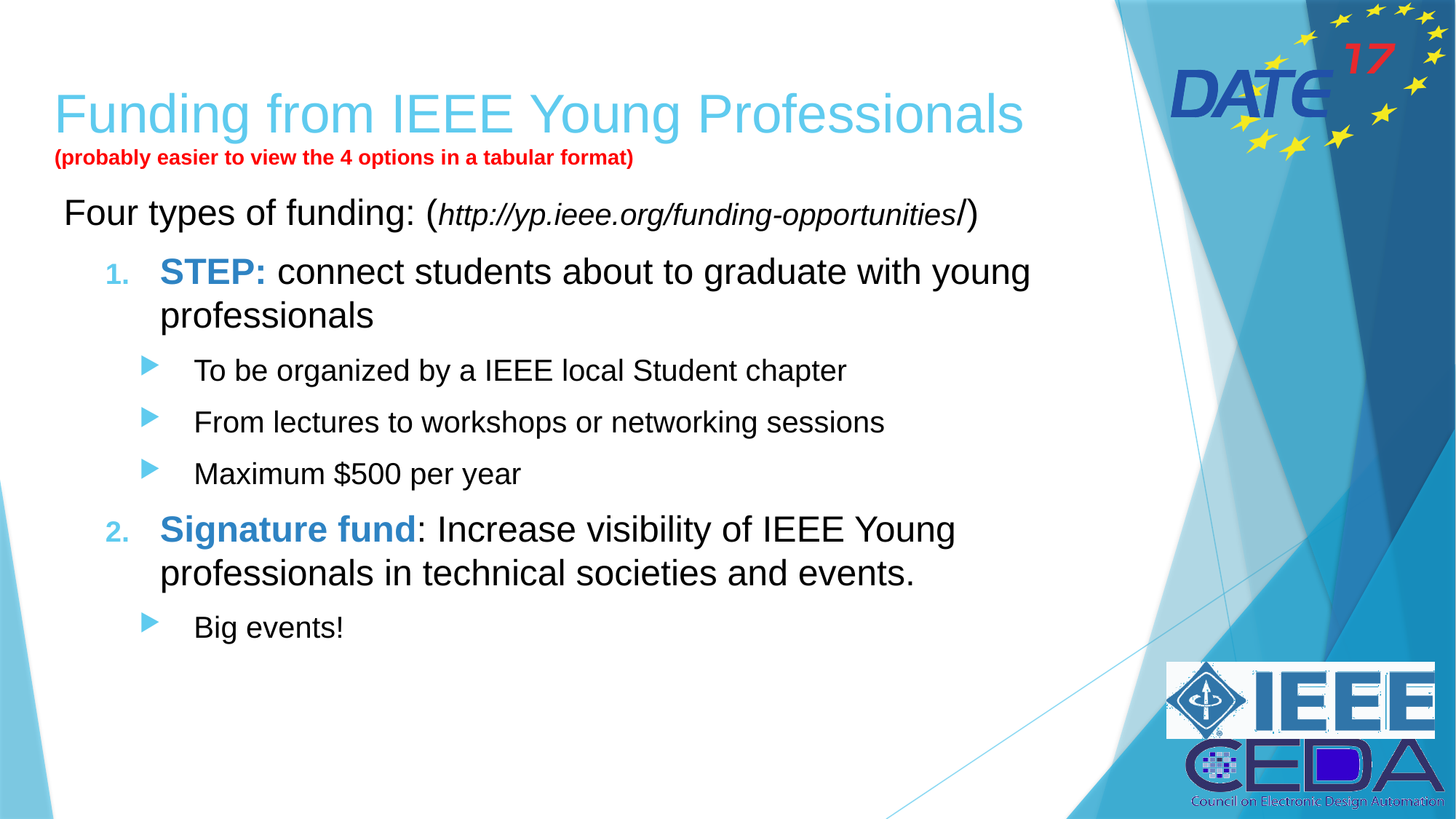

# Funding from IEEE Young Professionals (probably easier to view the 4 options in a tabular format)
Four types of funding: (http://yp.ieee.org/funding-opportunities/)
STEP: connect students about to graduate with young professionals
To be organized by a IEEE local Student chapter
From lectures to workshops or networking sessions
Maximum $500 per year
Signature fund: Increase visibility of IEEE Young professionals in technical societies and events.
Big events!